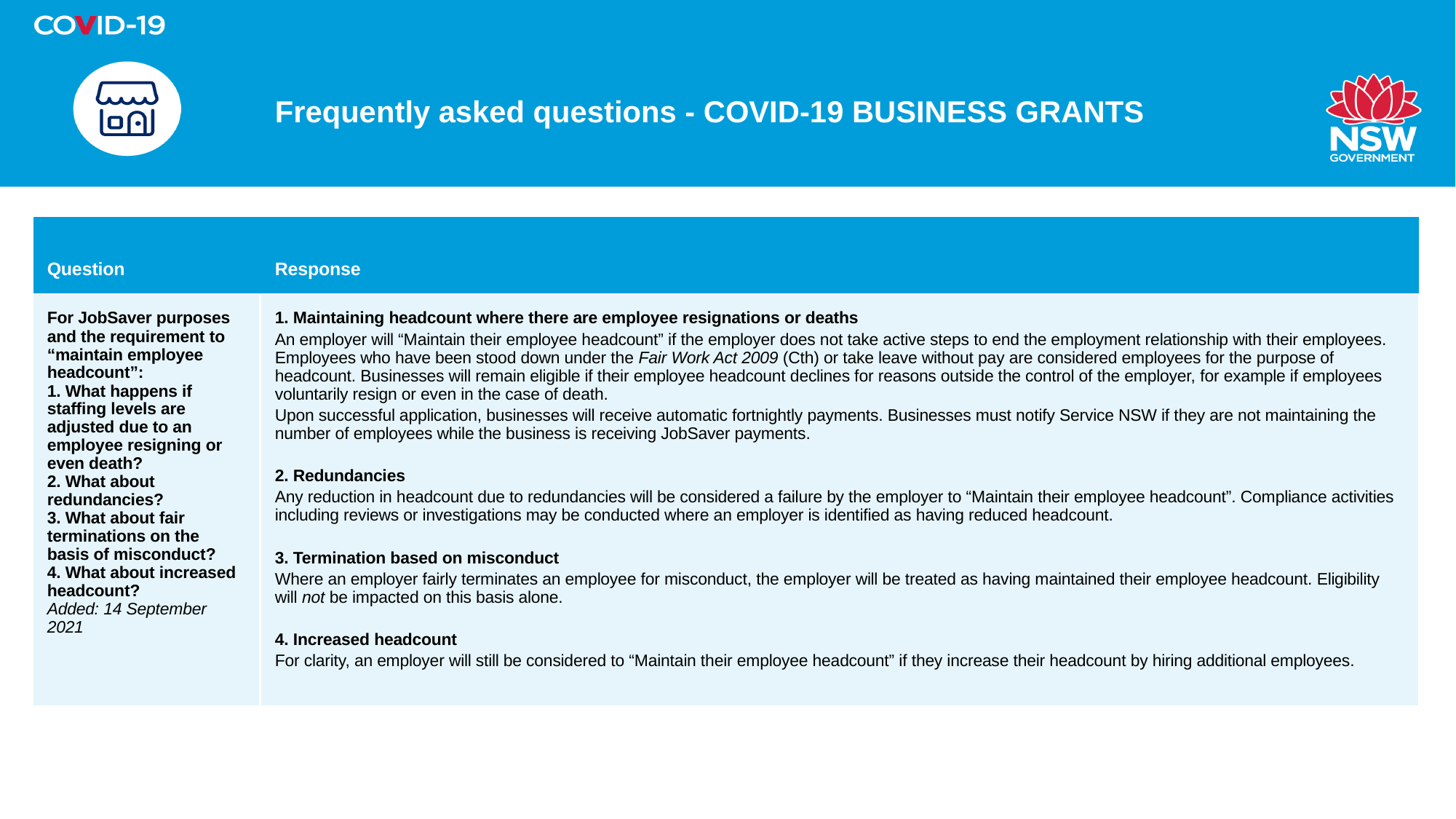

# Frequently asked questions - COVID-19 BUSINESS GRANTS
| Question | Response |
| --- | --- |
| For JobSaver purposes and the requirement to “maintain employee headcount”: 1. What happens if staffing levels are adjusted due to an employee resigning or even death? 2. What about redundancies? 3. What about fair terminations on the basis of misconduct? 4. What about increased headcount? Added: 14 September 2021 | 1. Maintaining headcount where there are employee resignations or deaths An employer will “Maintain their employee headcount” if the employer does not take active steps to end the employment relationship with their employees. Employees who have been stood down under the Fair Work Act 2009 (Cth) or take leave without pay are considered employees for the purpose of headcount. Businesses will remain eligible if their employee headcount declines for reasons outside the control of the employer, for example if employees voluntarily resign or even in the case of death. Upon successful application, businesses will receive automatic fortnightly payments. Businesses must notify Service NSW if they are not maintaining the number of employees while the business is receiving JobSaver payments. 2. Redundancies Any reduction in headcount due to redundancies will be considered a failure by the employer to “Maintain their employee headcount”. Compliance activities including reviews or investigations may be conducted where an employer is identified as having reduced headcount. 3. Termination based on misconduct Where an employer fairly terminates an employee for misconduct, the employer will be treated as having maintained their employee headcount. Eligibility will not be impacted on this basis alone. 4. Increased headcount For clarity, an employer will still be considered to “Maintain their employee headcount” if they increase their headcount by hiring additional employees. |